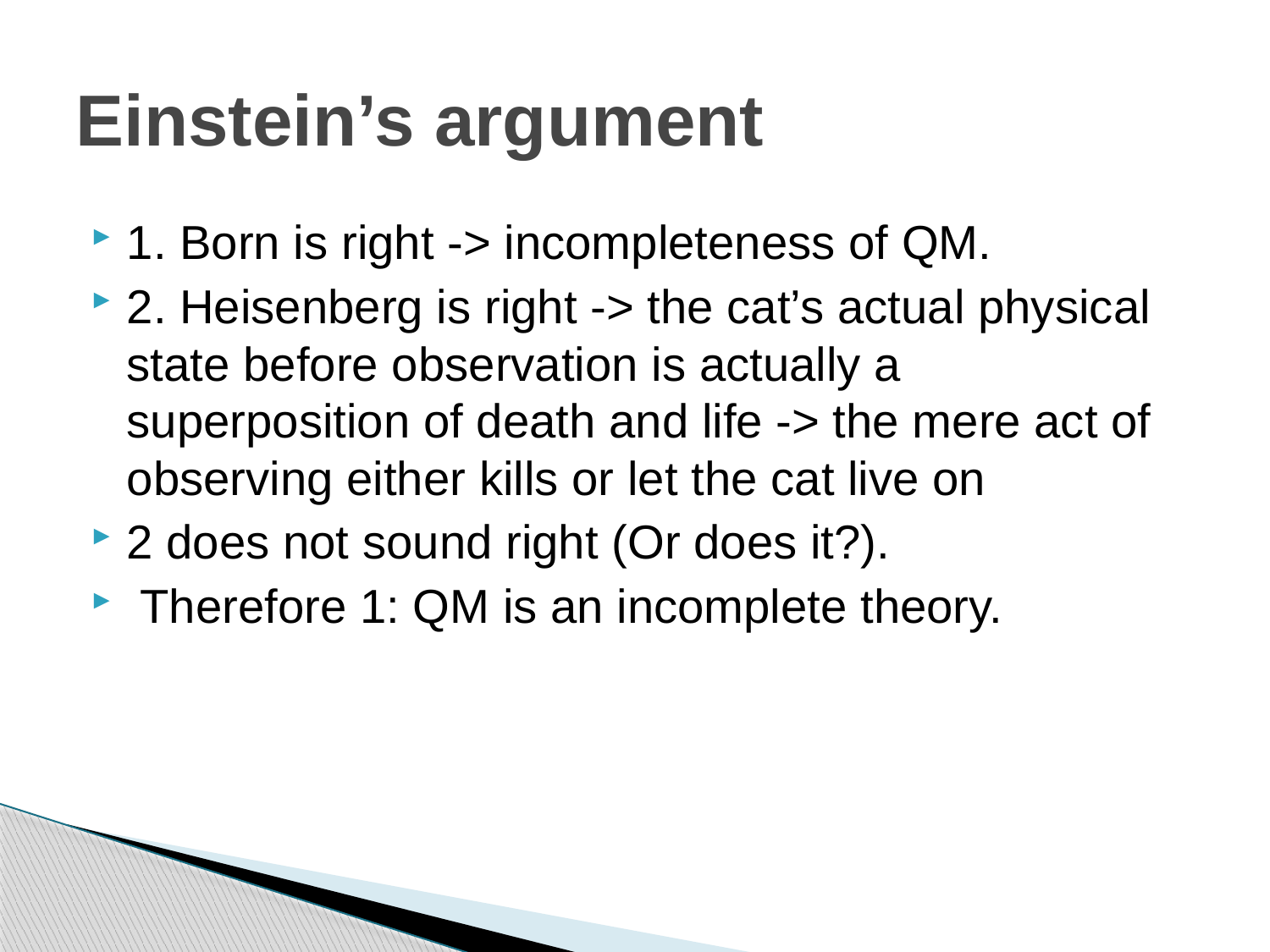

# Einstein’s argument
1. Born is right -> incompleteness of QM.
2. Heisenberg is right -> the cat’s actual physical state before observation is actually a superposition of death and life -> the mere act of observing either kills or let the cat live on
2 does not sound right (Or does it?).
 Therefore 1: QM is an incomplete theory.